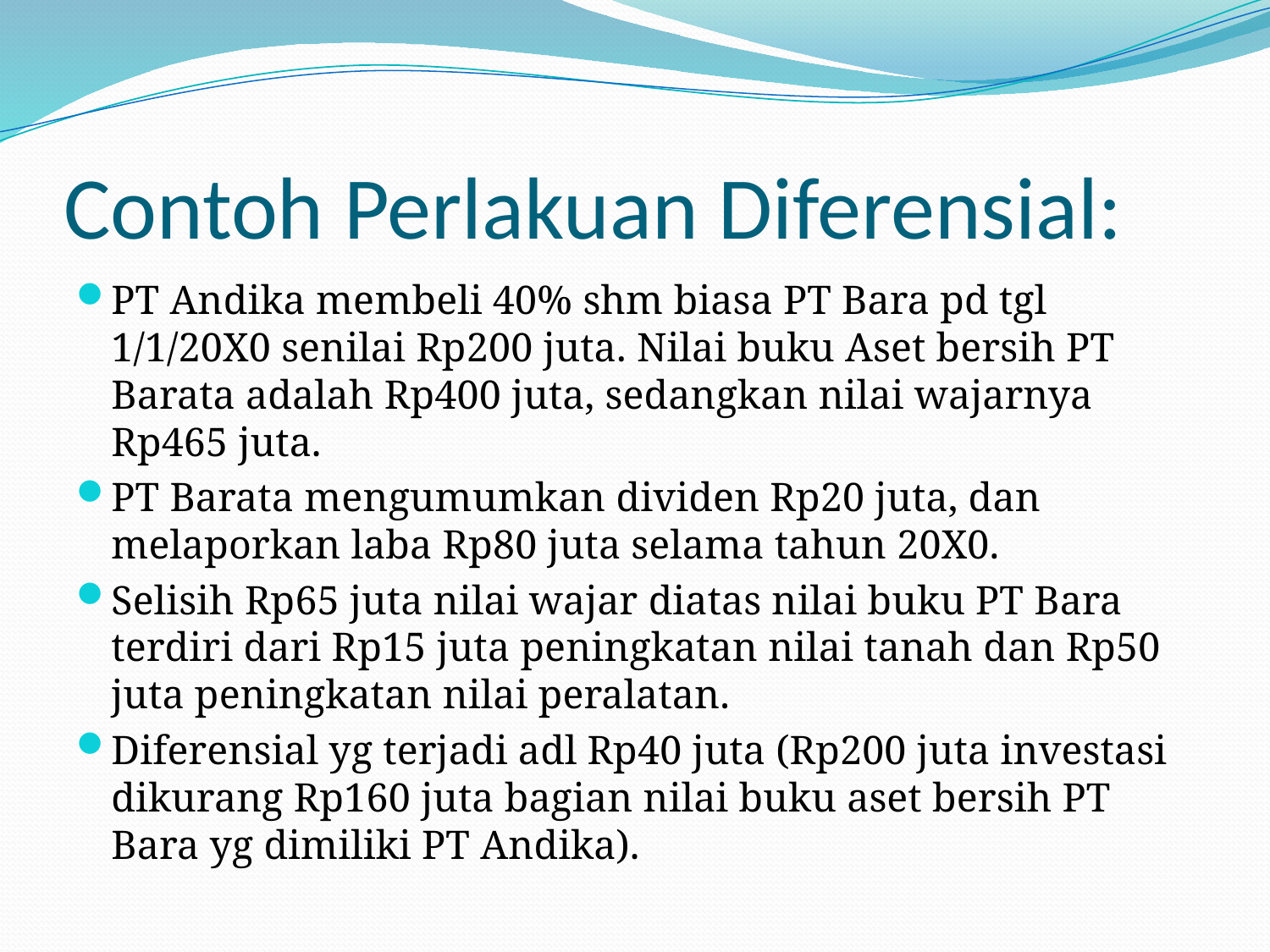

# Contoh Perlakuan Diferensial:
PT Andika membeli 40% shm biasa PT Bara pd tgl 1/1/20X0 senilai Rp200 juta. Nilai buku Aset bersih PT Barata adalah Rp400 juta, sedangkan nilai wajarnya Rp465 juta.
PT Barata mengumumkan dividen Rp20 juta, dan melaporkan laba Rp80 juta selama tahun 20X0.
Selisih Rp65 juta nilai wajar diatas nilai buku PT Bara terdiri dari Rp15 juta peningkatan nilai tanah dan Rp50 juta peningkatan nilai peralatan.
Diferensial yg terjadi adl Rp40 juta (Rp200 juta investasi dikurang Rp160 juta bagian nilai buku aset bersih PT Bara yg dimiliki PT Andika).